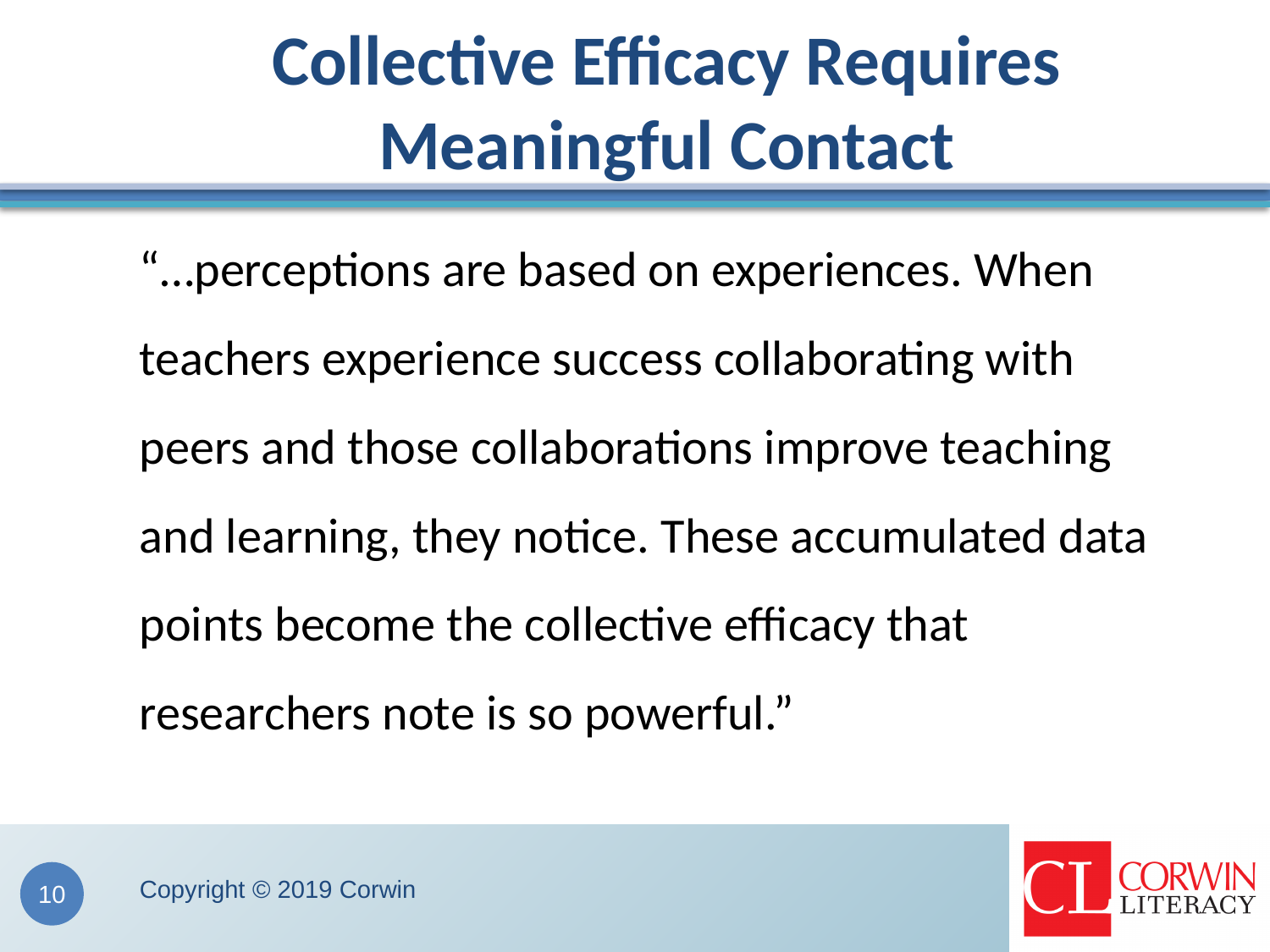

# Collective Efficacy Requires Meaningful Contact
“…perceptions are based on experiences. When teachers experience success collaborating with peers and those collaborations improve teaching and learning, they notice. These accumulated data points become the collective efficacy that researchers note is so powerful.”
Copyright © 2019 Corwin
10